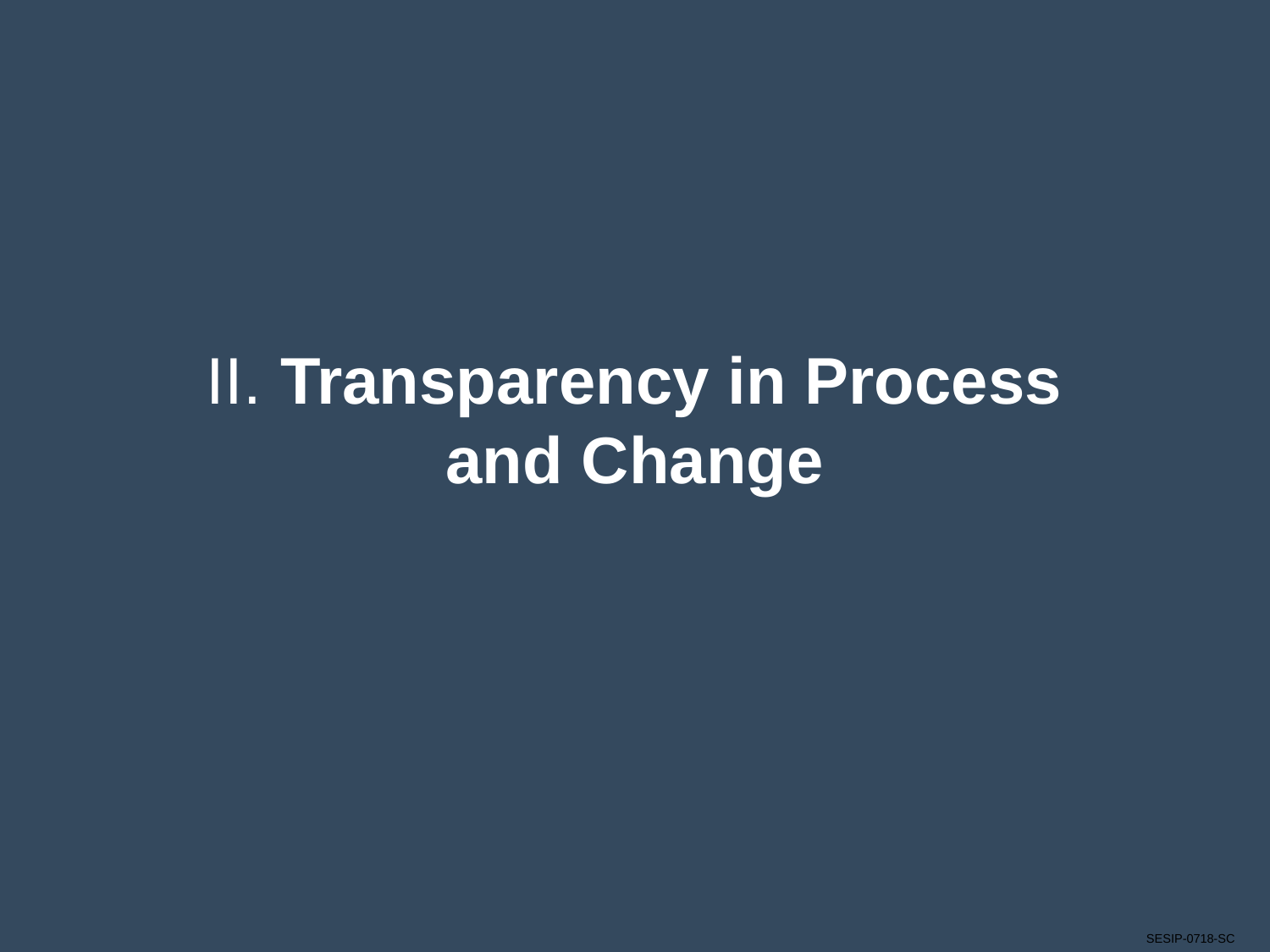

# II. Transparency in Process and Change